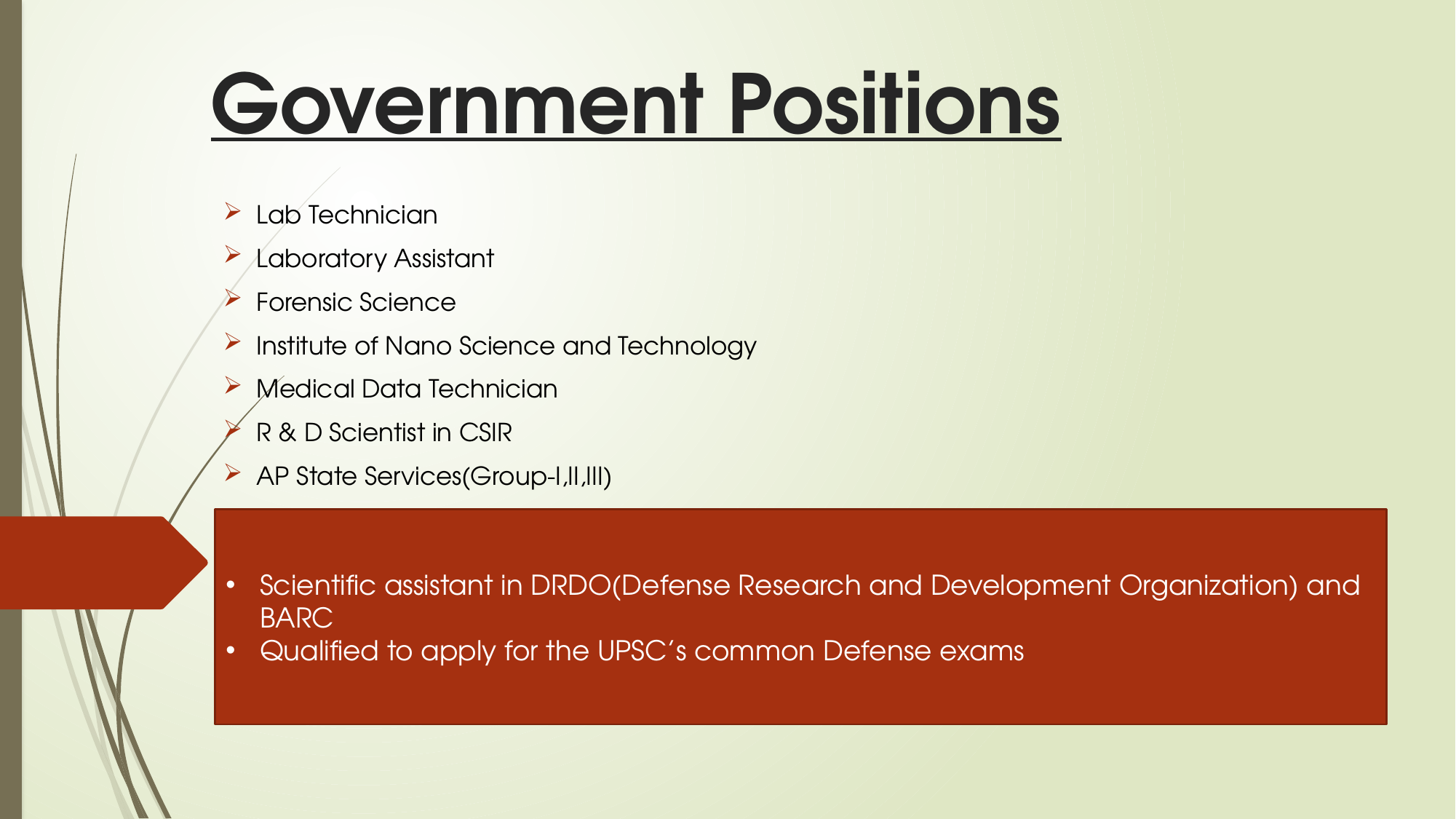

# Government Positions
Lab Technician
Laboratory Assistant
Forensic Science
Institute of Nano Science and Technology
Medical Data Technician
R & D Scientist in CSIR
AP State Services(Group-I,II,III)

Scientific assistant in DRDO(Defense Research and Development Organization) and BARC
Qualified to apply for the UPSC’s common Defense exams